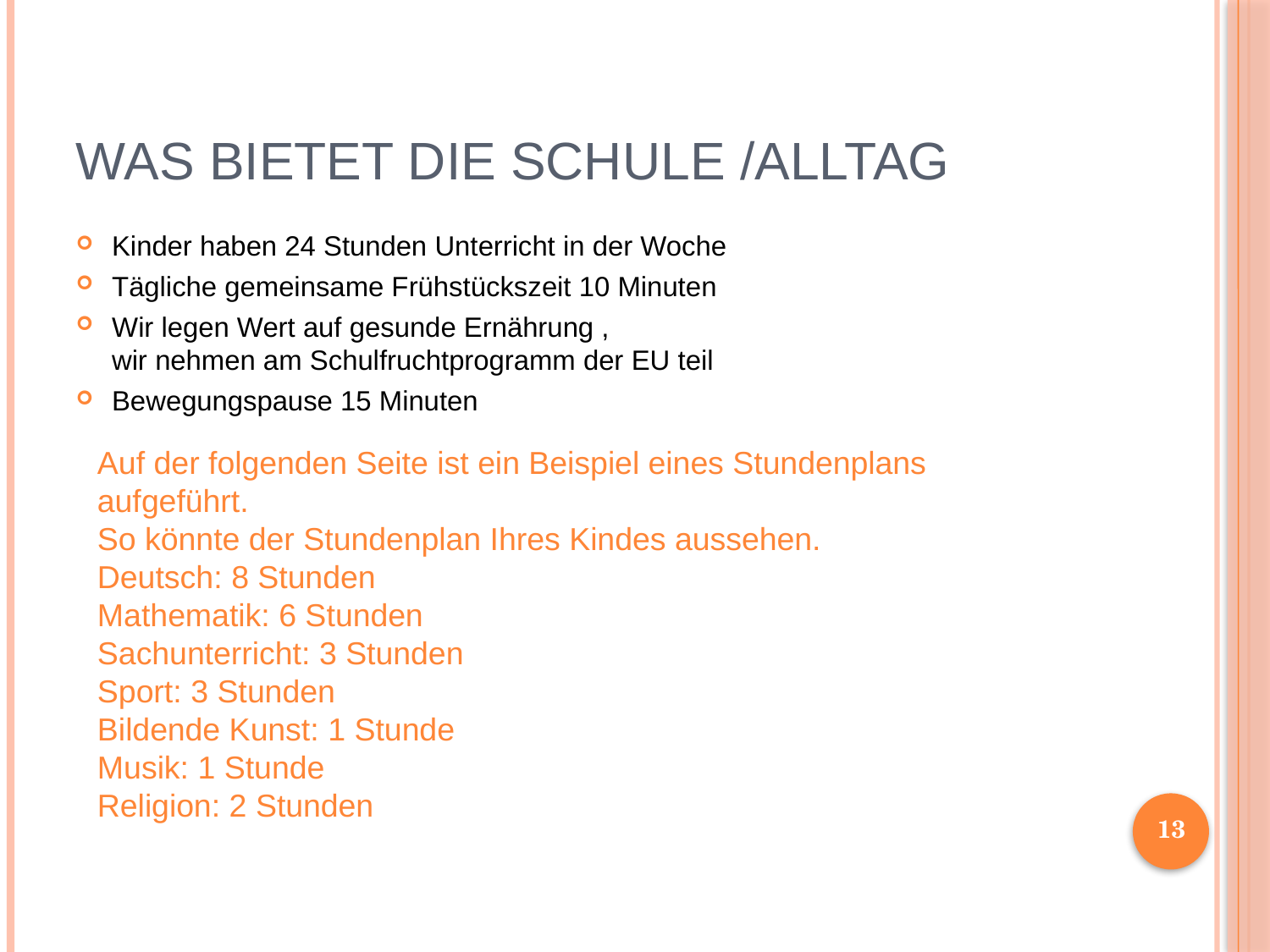

# Was bietet die Schule /Alltag

Kinder haben 24 Stunden Unterricht in der Woche
Tägliche gemeinsame Frühstückszeit 10 Minuten
Wir legen Wert auf gesunde Ernährung ,
wir nehmen am Schulfruchtprogramm der EU teil
Bewegungspause 15 Minuten

Auf der folgenden Seite ist ein Beispiel eines Stundenplans  aufgeführt.
So könnte der Stundenplan Ihres Kindes aussehen.
Deutsch: 8 Stunden
Mathematik: 6 Stunden
Sachunterricht: 3 Stunden
Sport: 3 Stunden
Bildende Kunst: 1 Stunde
Musik: 1 Stunde
Religion: 2 Stunden
13